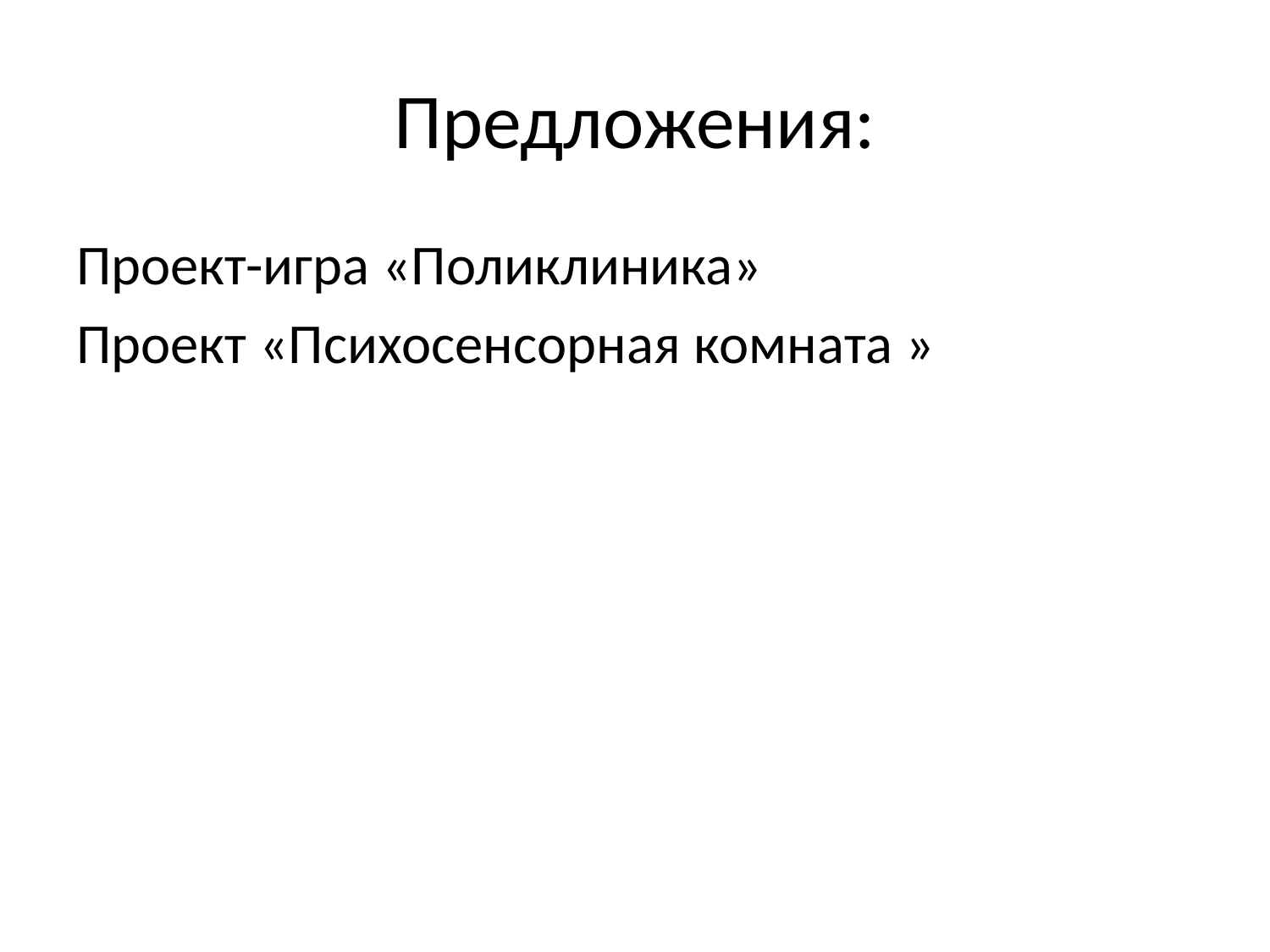

# Предложения:
Проект-игра «Поликлиника»
Проект «Психосенсорная комната »